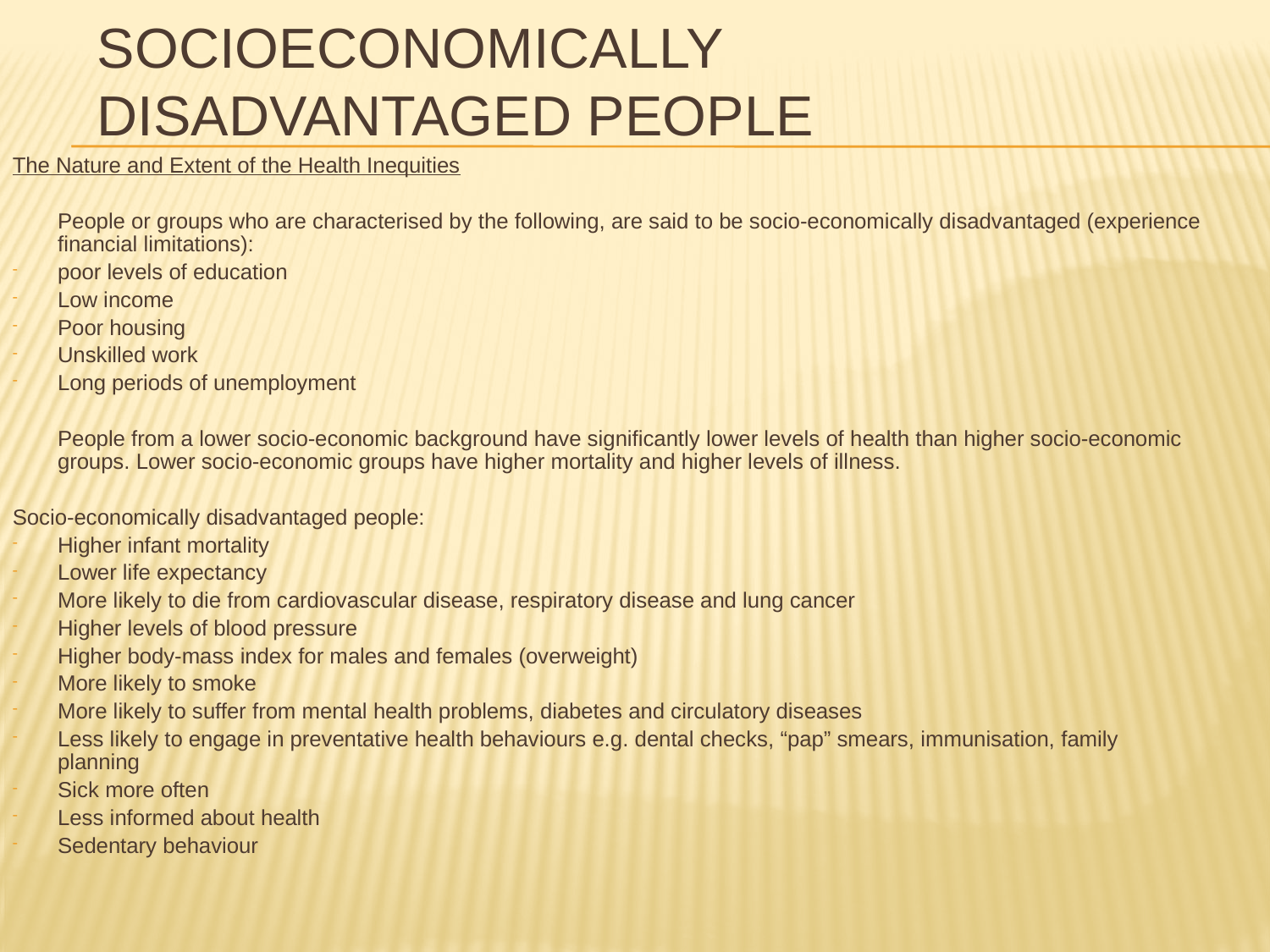

# SOCIOECONOMICALLY DISADVANTAGED PEOPLE
The Nature and Extent of the Health Inequities

	People or groups who are characterised by the following, are said to be socio-economically disadvantaged (experience financial limitations):
poor levels of education
Low income
Poor housing
Unskilled work
Long periods of unemployment

	People from a lower socio-economic background have significantly lower levels of health than higher socio-economic groups. Lower socio-economic groups have higher mortality and higher levels of illness.

Socio-economically disadvantaged people:
Higher infant mortality
Lower life expectancy
More likely to die from cardiovascular disease, respiratory disease and lung cancer
Higher levels of blood pressure
Higher body-mass index for males and females (overweight)
More likely to smoke
More likely to suffer from mental health problems, diabetes and circulatory diseases
Less likely to engage in preventative health behaviours e.g. dental checks, “pap” smears, immunisation, family planning
Sick more often
Less informed about health
Sedentary behaviour